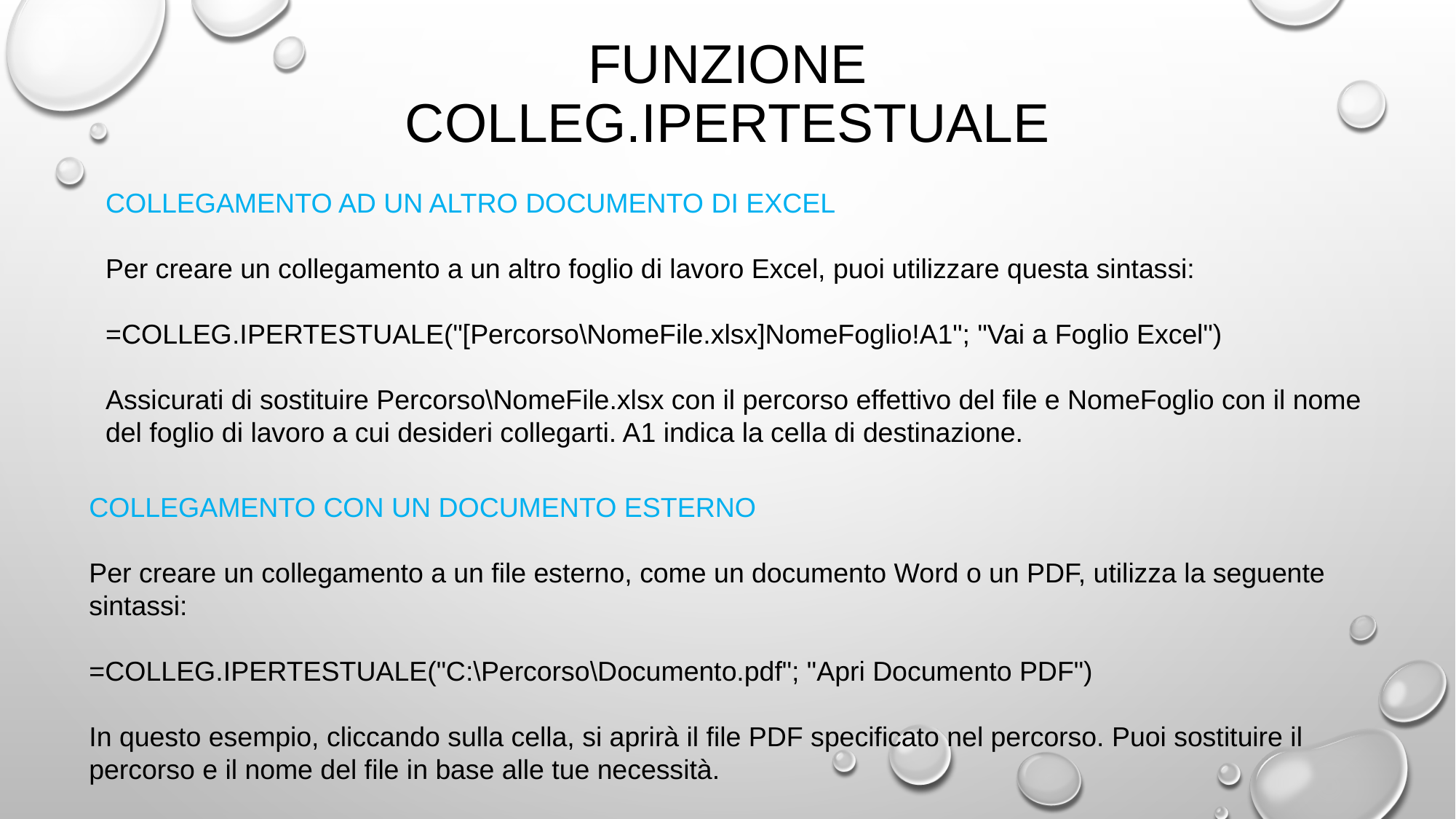

# Funzione colleg.ipertestuale
Collegamento ad un altro documento di Excel

Per creare un collegamento a un altro foglio di lavoro Excel, puoi utilizzare questa sintassi:

=COLLEG.IPERTESTUALE("[Percorso\NomeFile.xlsx]NomeFoglio!A1"; "Vai a Foglio Excel")

Assicurati di sostituire Percorso\NomeFile.xlsx con il percorso effettivo del file e NomeFoglio con il nome del foglio di lavoro a cui desideri collegarti. A1 indica la cella di destinazione.
Collegamento con un documento esterno

Per creare un collegamento a un file esterno, come un documento Word o un PDF, utilizza la seguente sintassi:

=COLLEG.IPERTESTUALE("C:\Percorso\Documento.pdf"; "Apri Documento PDF")

In questo esempio, cliccando sulla cella, si aprirà il file PDF specificato nel percorso. Puoi sostituire il percorso e il nome del file in base alle tue necessità.